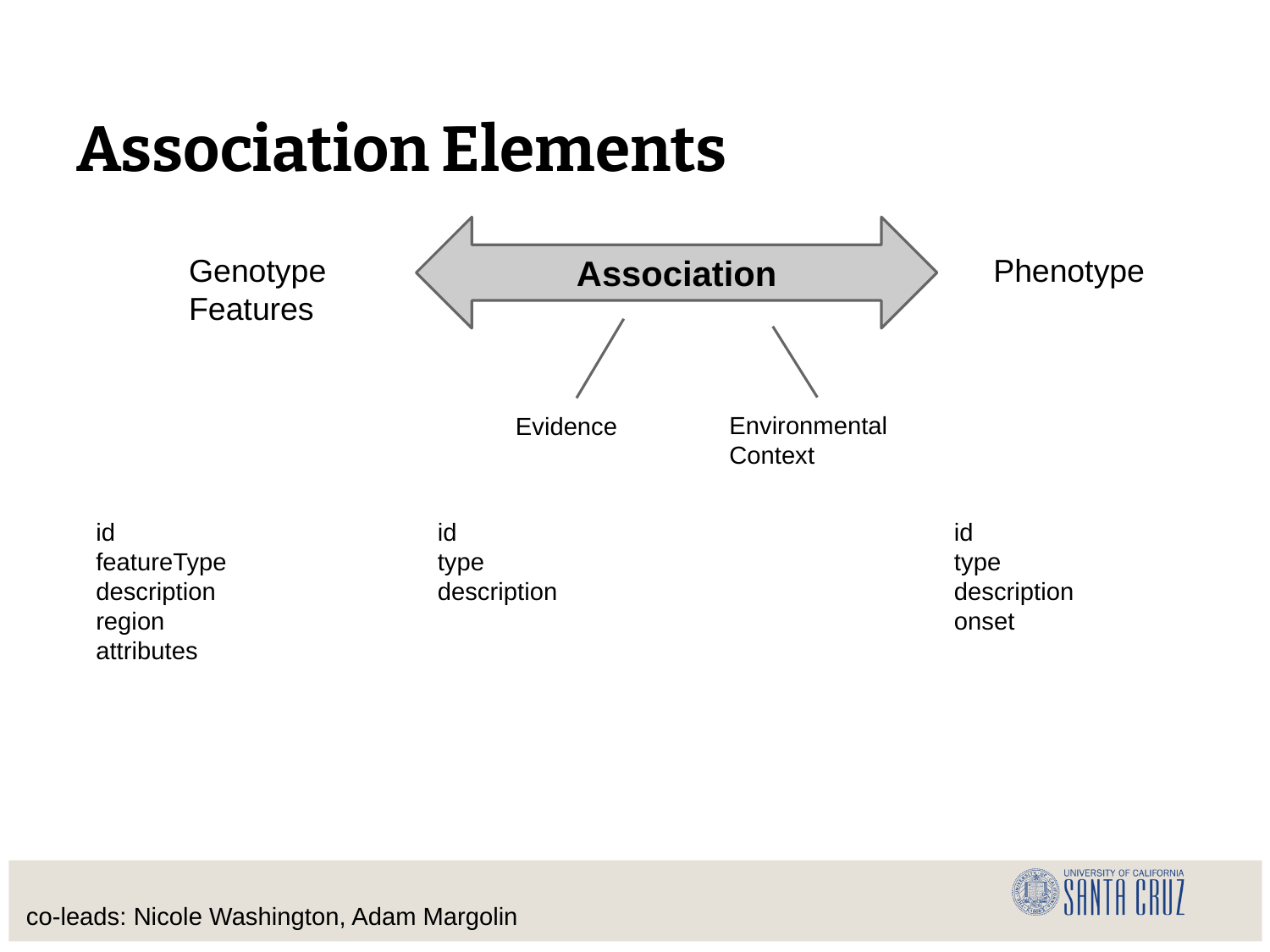

# Association Elements
Association
Genotype Features
Phenotype
Environmental Context
Evidence
id
featureType
description
region
attributes
id
type
description

id
type
description
onset

co-leads: Nicole Washington, Adam Margolin